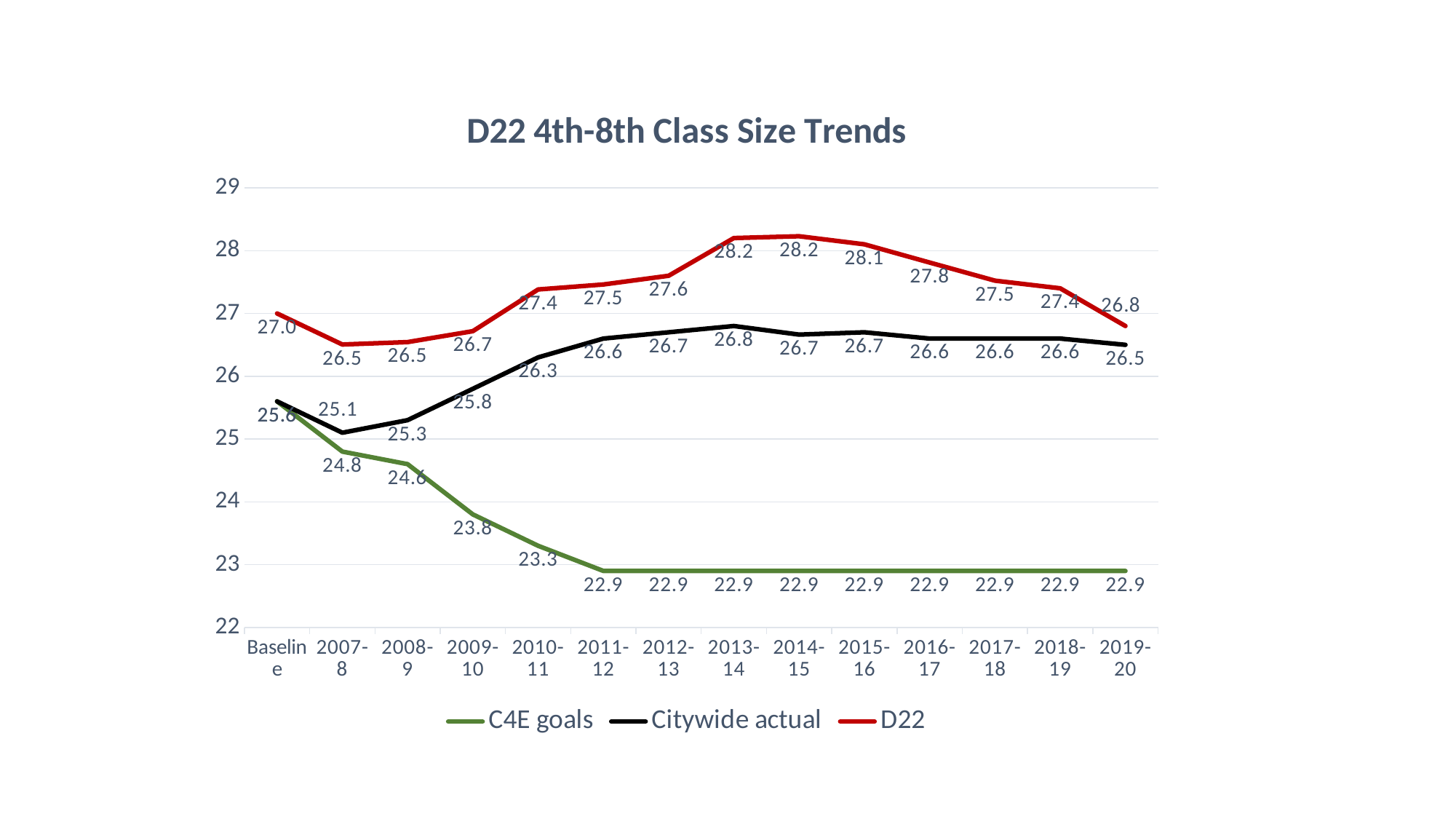

### Chart: D22 4th-8th Class Size Trends

| Category | C4E goals | Citywide actual | D22 |
|---|---|---|---|
| Baseline | 25.6 | 25.6 | 27.0 |
| 2007-8 | 24.8 | 25.1 | 26.50526315789474 |
| 2008-9 | 24.6 | 25.3 | 26.54352441613588 |
| 2009-10 | 23.8 | 25.8 | 26.717344753747323 |
| 2010-11 | 23.3 | 26.3 | 27.38157894736842 |
| 2011-12 | 22.9 | 26.6 | 27.460850111856825 |
| 2012-13 | 22.9 | 26.7 | 27.6 |
| 2013-14 | 22.9 | 26.8 | 28.2 |
| 2014-15 | 22.9 | 26.662623389660364 | 28.228643216080403 |
| 2015-16 | 22.9 | 26.7 | 28.1 |
| 2016-17 | 22.9 | 26.6 | 27.809876543209878 |
| 2017-18 | 22.9 | 26.6 | 27.522058823529413 |
| 2018-19 | 22.9 | 26.6 | 27.4 |
| 2019-20 | 22.9 | 26.5 | 26.8 |